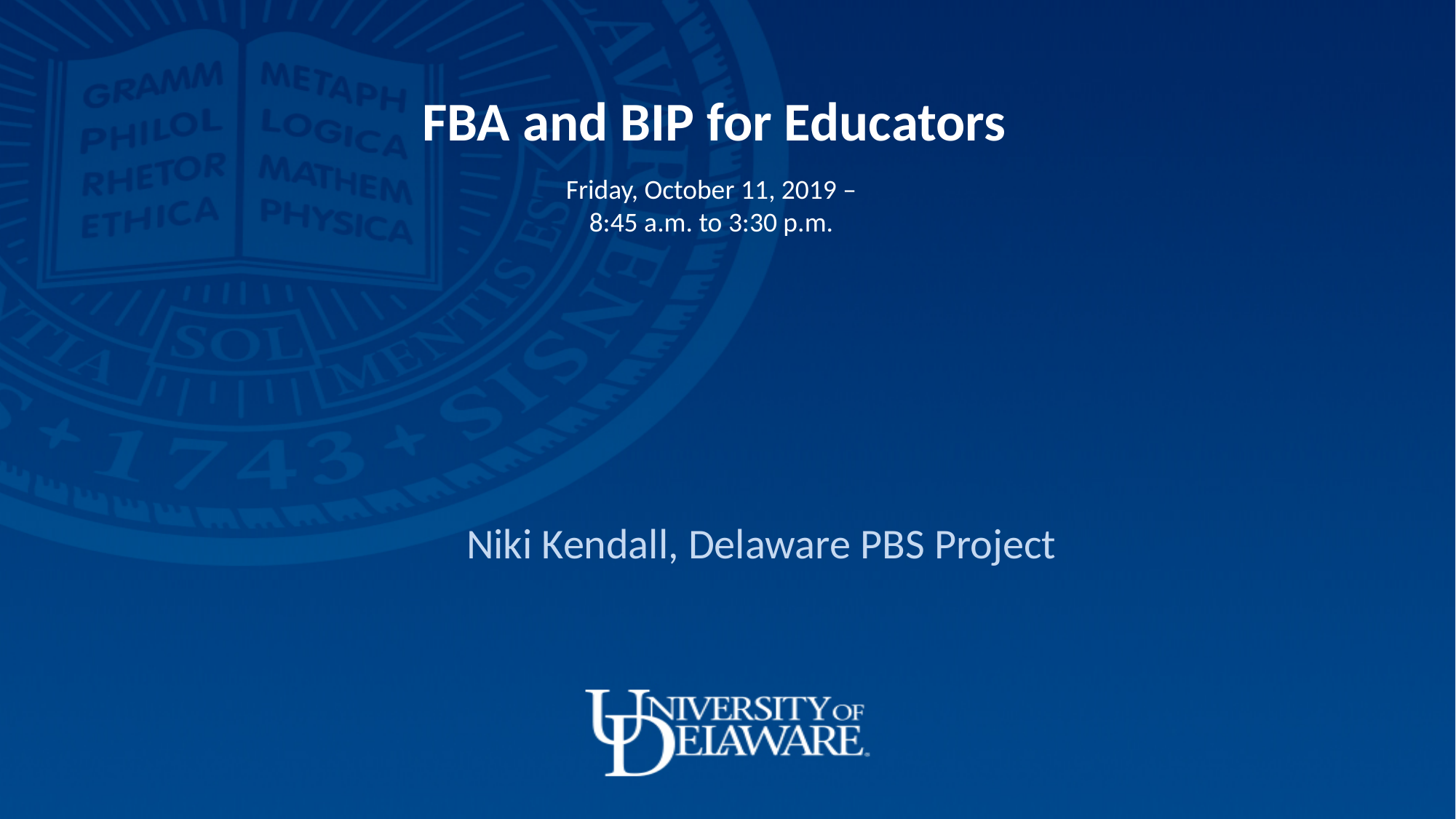

# FBA and BIP for Educators
Friday, October 11, 2019 –
8:45 a.m. to 3:30 p.m.

Niki Kendall, Delaware PBS Project